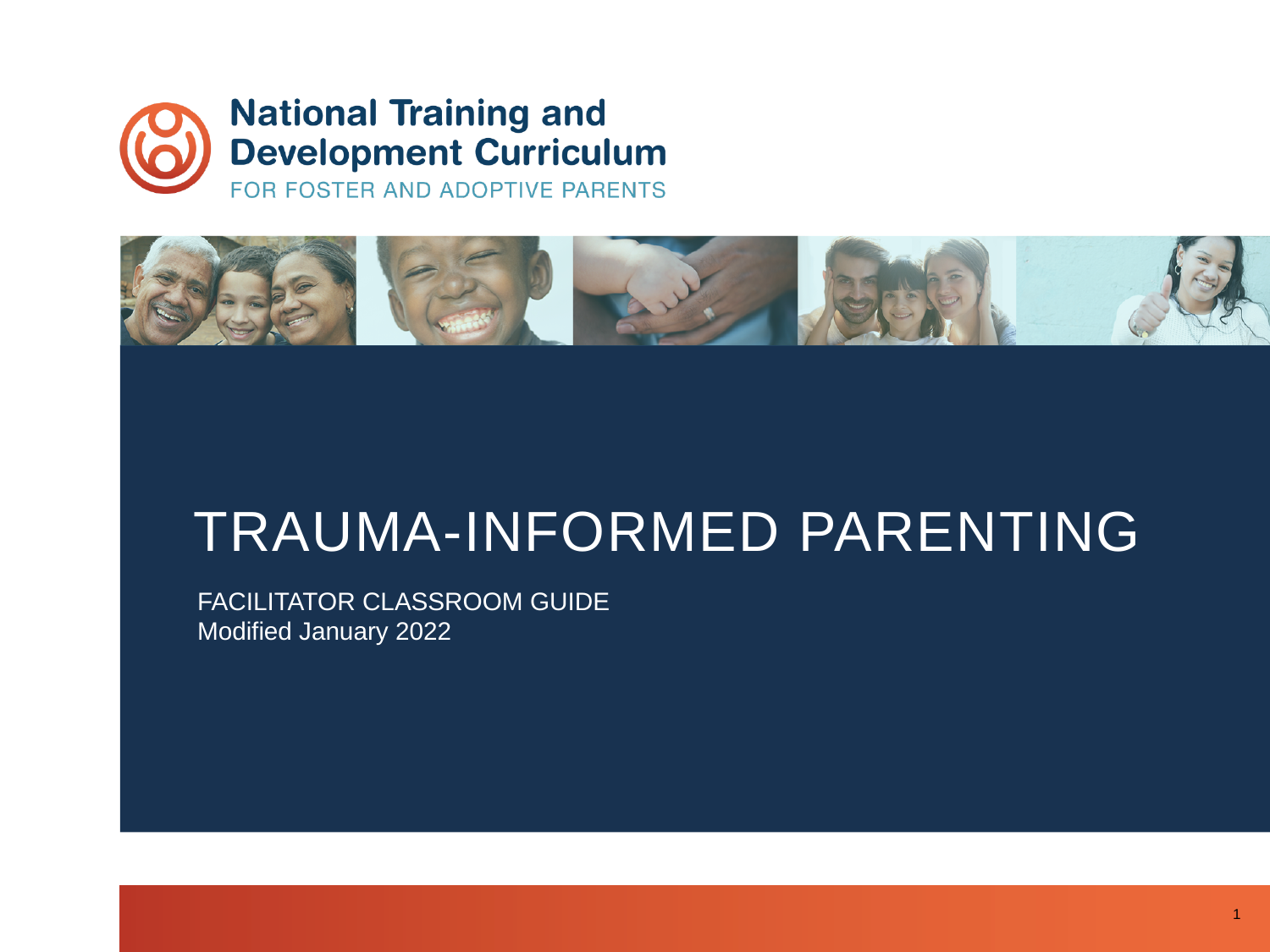

# TRAUMA-INFORMED PARENTING
FACILITATOR CLASSROOM GUIDE
Modified January 2022
1